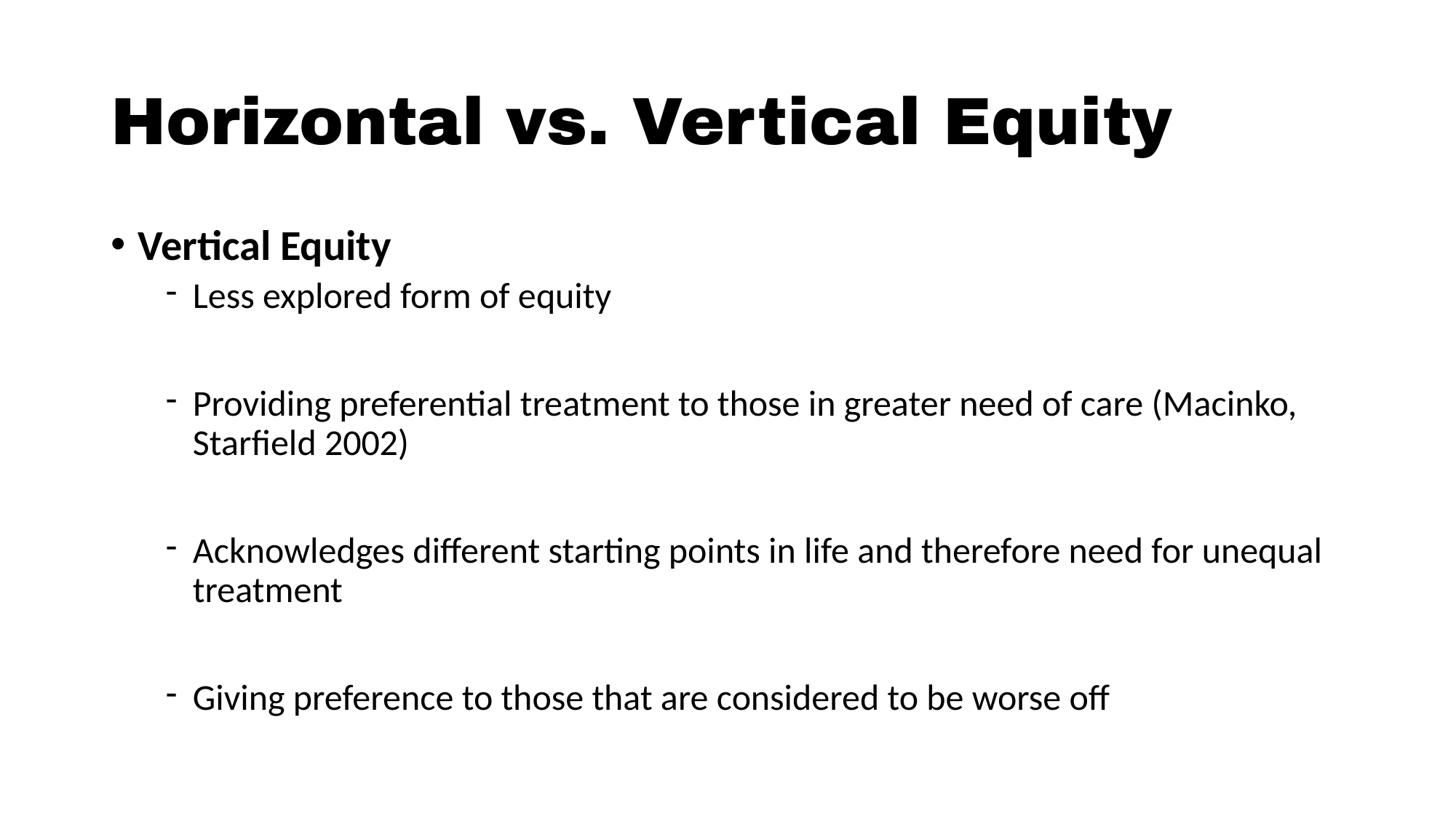

# Horizontal vs. Vertical Equity
Vertical Equity
Less explored form of equity

Providing preferential treatment to those in greater need of care (Macinko, Starfield 2002)

Acknowledges different starting points in life and therefore need for unequal treatment

Giving preference to those that are considered to be worse off